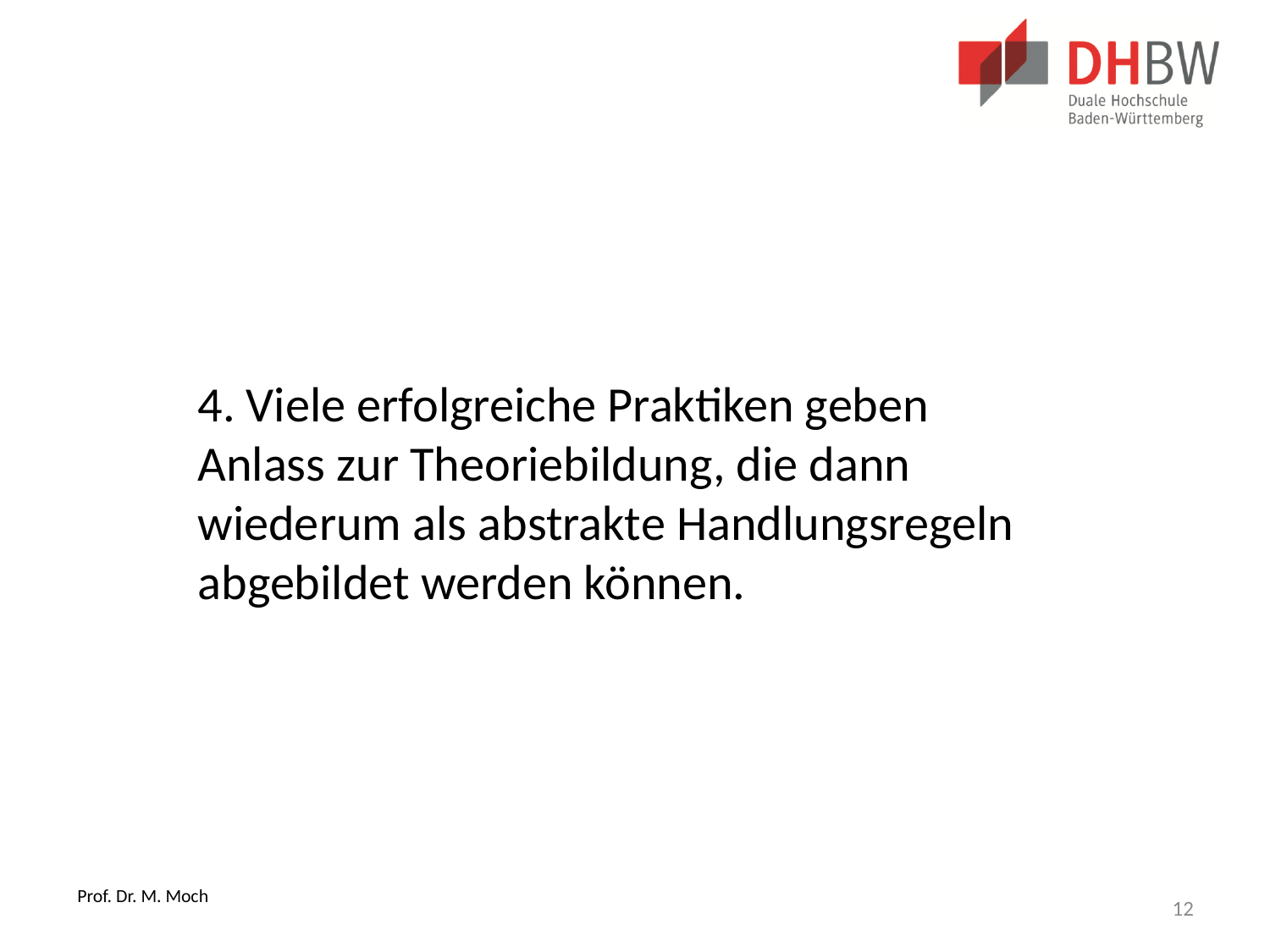

#
4. Viele erfolgreiche Praktiken geben Anlass zur Theoriebildung, die dann wiederum als abstrakte Handlungsregeln abgebildet werden können.
12